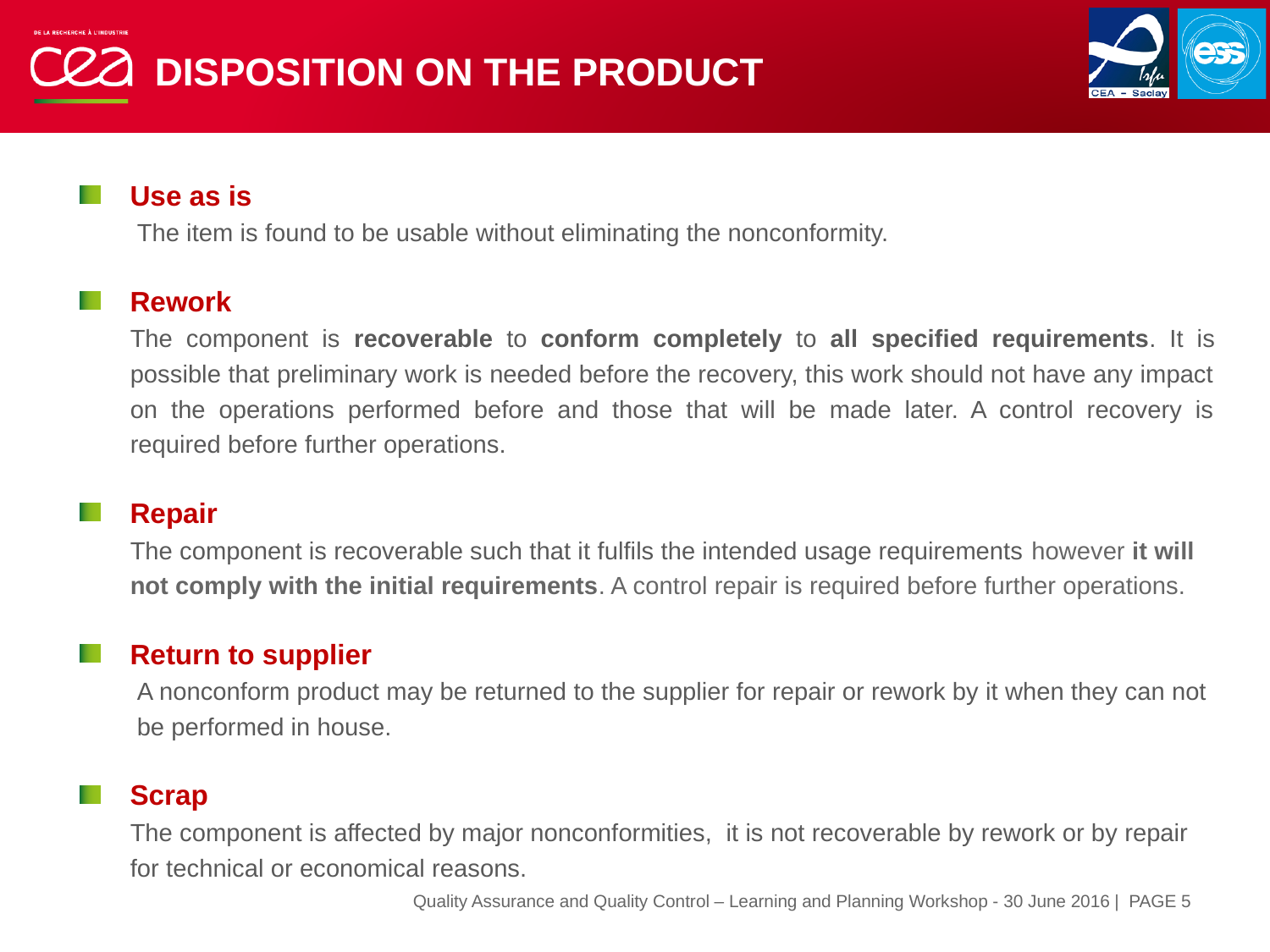

# Disposition on the product
Use as is
The item is found to be usable without eliminating the nonconformity.

Rework
The component is recoverable to conform completely to all specified requirements. It is possible that preliminary work is needed before the recovery, this work should not have any impact on the operations performed before and those that will be made later. A control recovery is required before further operations.

Repair
The component is recoverable such that it fulfils the intended usage requirements however it will not comply with the initial requirements. A control repair is required before further operations.

Return to supplier
A nonconform product may be returned to the supplier for repair or rework by it when they can not be performed in house.

Scrap
The component is affected by major nonconformities,  it is not recoverable by rework or by repair for technical or economical reasons.
|  PAGE 5
Quality Assurance and Quality Control – Learning and Planning Workshop - 30 June 2016